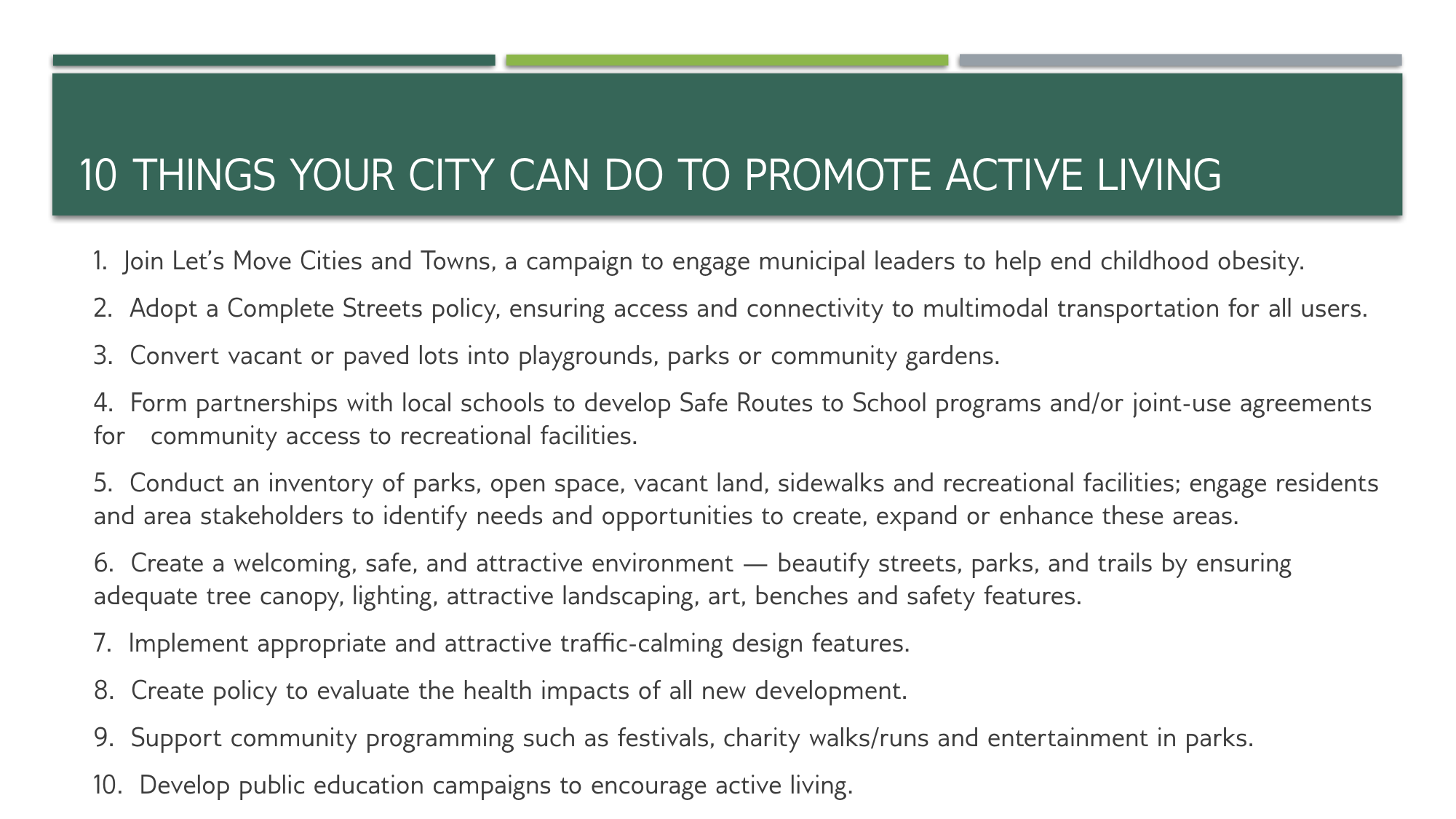

# 10 things your city can do to promote active living

1.  Join Let’s Move Cities and Towns, a campaign to engage municipal leaders to help end childhood obesity.
2.  Adopt a Complete Streets policy, ensuring access and connectivity to multimodal transportation for all users.
3.  Convert vacant or paved lots into playgrounds, parks or community gardens.
4.  Form partnerships with local schools to develop Safe Routes to School programs and/or joint-use agreements for   community access to recreational facilities.
5.  Conduct an inventory of parks, open space, vacant land, sidewalks and recreational facilities; engage residents and area stakeholders to identify needs and opportunities to create, expand or enhance these areas.
6.  Create a welcoming, safe, and attractive environment — beautify streets, parks, and trails by ensuring adequate tree canopy, lighting, attractive landscaping, art, benches and safety features.
7.  Implement appropriate and attractive traffic-calming design features.
8.  Create policy to evaluate the health impacts of all new development.
9.  Support community programming such as festivals, charity walks/runs and entertainment in parks.
10.  Develop public education campaigns to encourage active living.